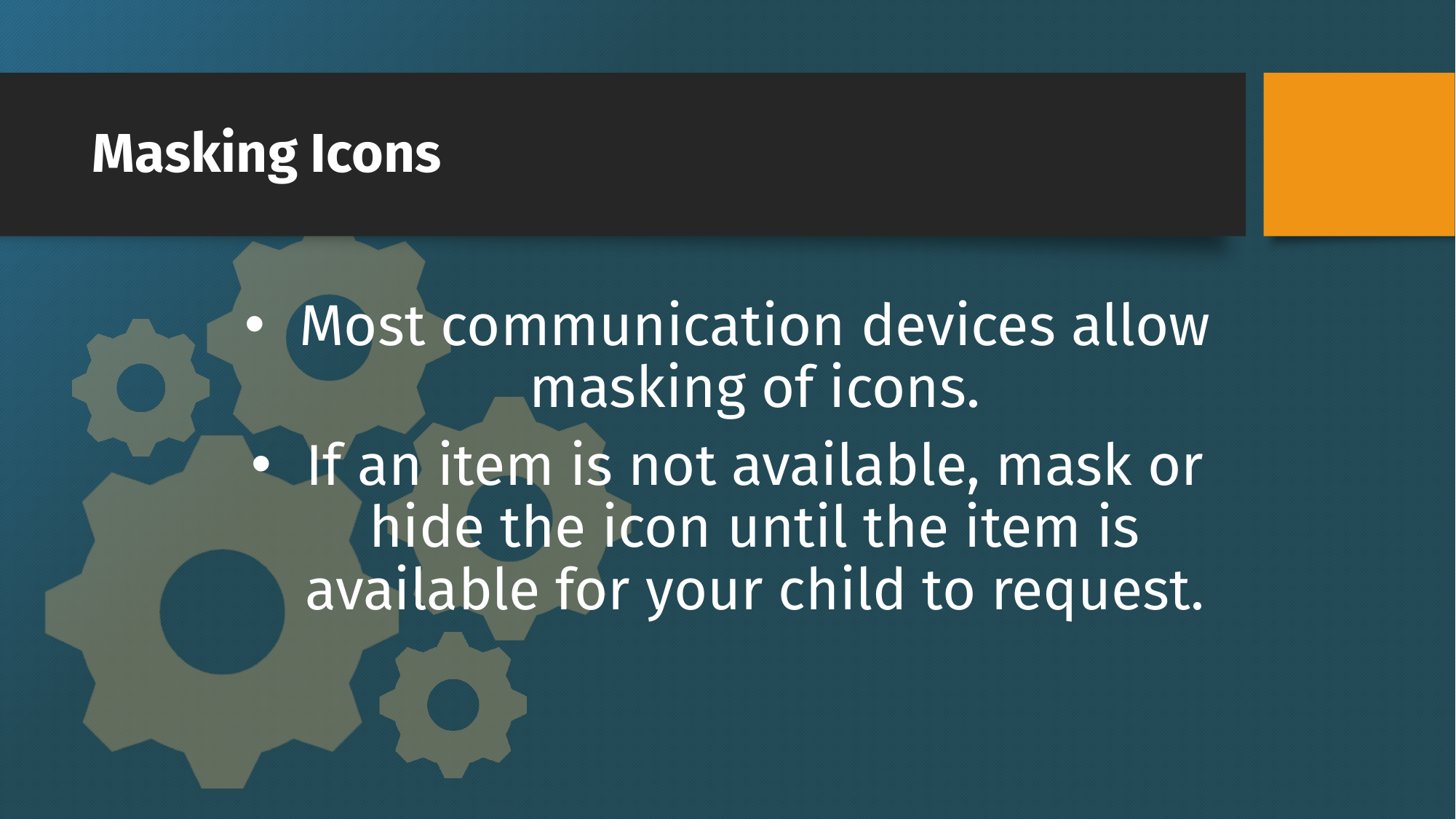

# Masking Icons
Most communication devices allow masking of icons.
If an item is not available, mask or hide the icon until the item is available for your child to request.